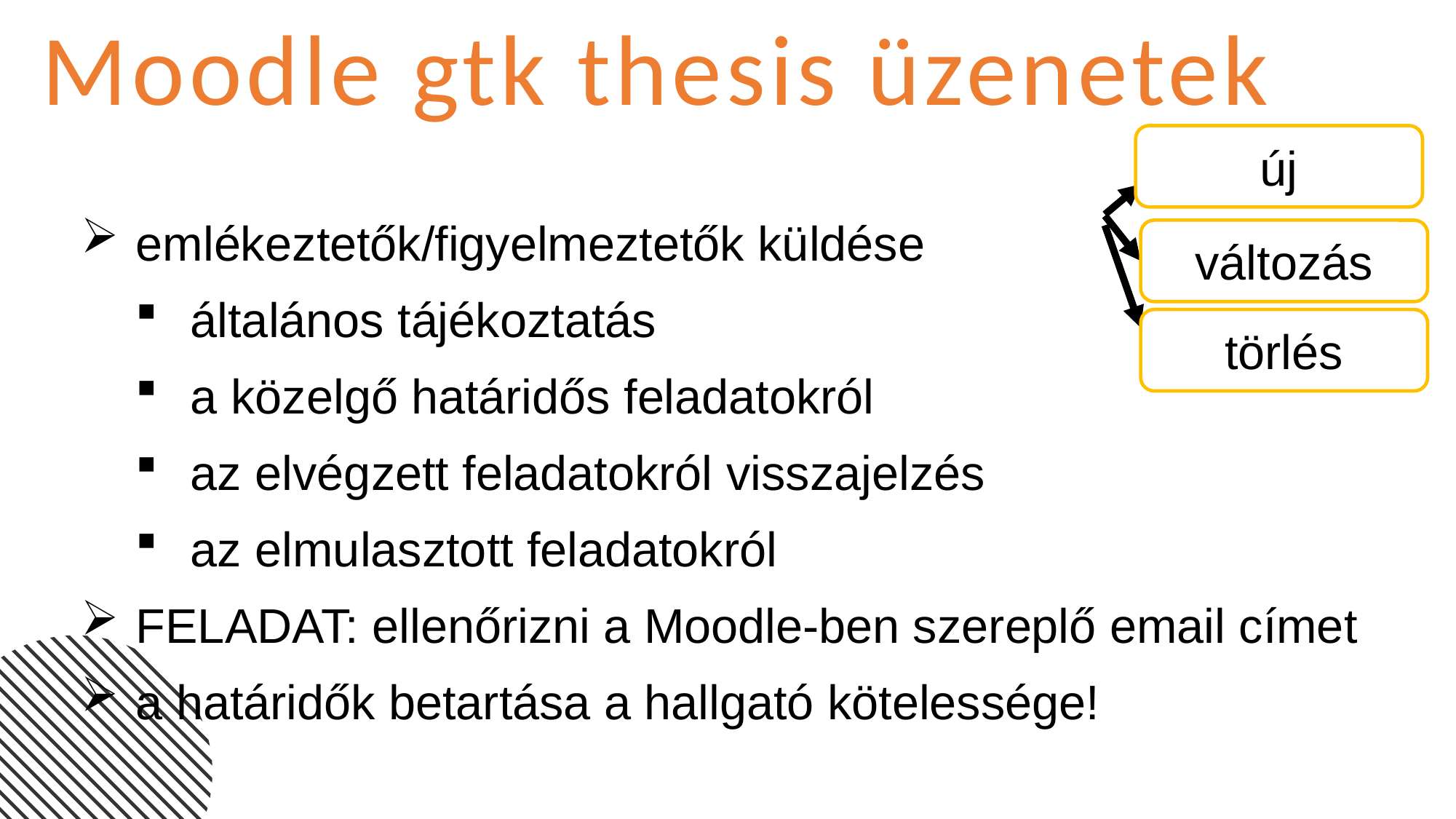

# Moodle gtk thesis üzenetek
új
emlékeztetők/figyelmeztetők küldése
általános tájékoztatás
a közelgő határidős feladatokról
az elvégzett feladatokról visszajelzés
az elmulasztott feladatokról
FELADAT: ellenőrizni a Moodle-ben szereplő email címet
a határidők betartása a hallgató kötelessége!
változás
törlés